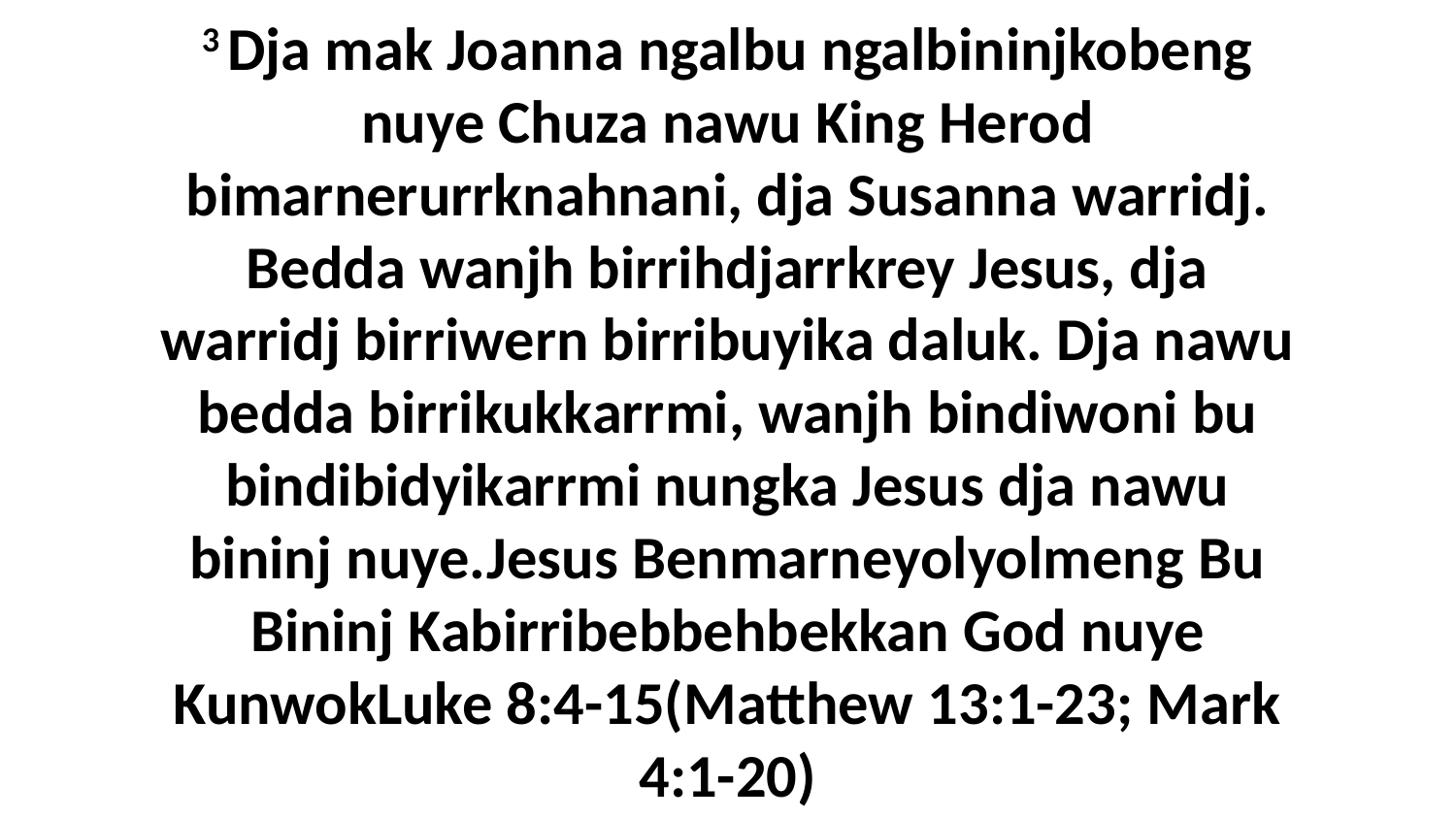

3 Dja mak Joanna ngalbu ngalbininjkobeng nuye Chuza nawu King Herod bimarnerurrknahnani, dja Susanna warridj. Bedda wanjh birrihdjarrkrey Jesus, dja warridj birriwern birribuyika daluk. Dja nawu bedda birrikukkarrmi, wanjh bindiwoni bu bindibidyikarrmi nungka Jesus dja nawu bininj nuye.Jesus Benmarneyolyolmeng Bu Bininj Kabirribebbehbekkan God nuye KunwokLuke 8:4-15(Matthew 13:1-23; Mark 4:1-20)